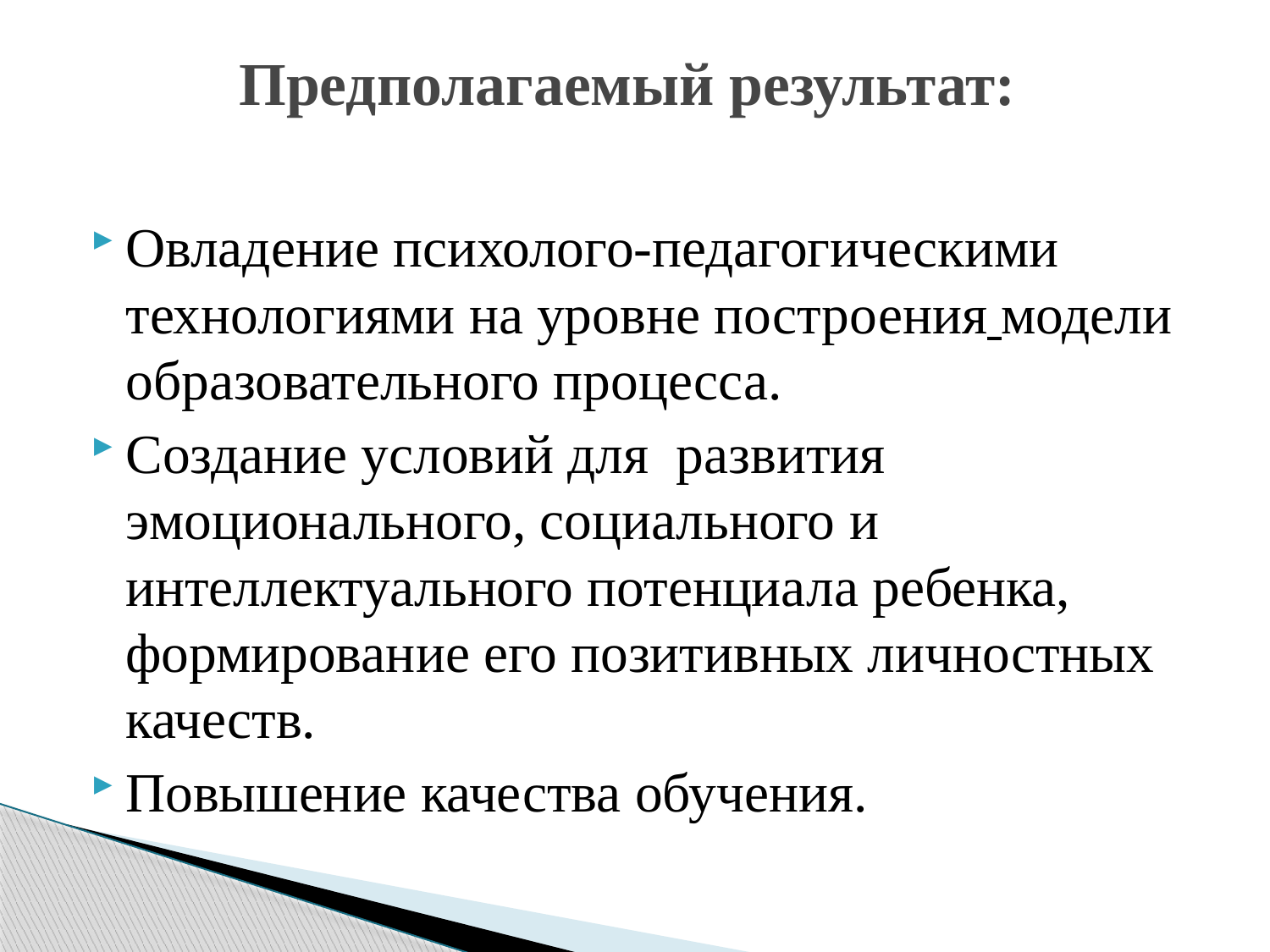

# Предполагаемый результат:
Овладение психолого-педагогическими технологиями на уровне построения модели образовательного процесса.
Создание условий для  развития эмоционального, социального и интеллектуального потенциала ребенка, формирование его позитивных личностных качеств.
Повышение качества обучения.